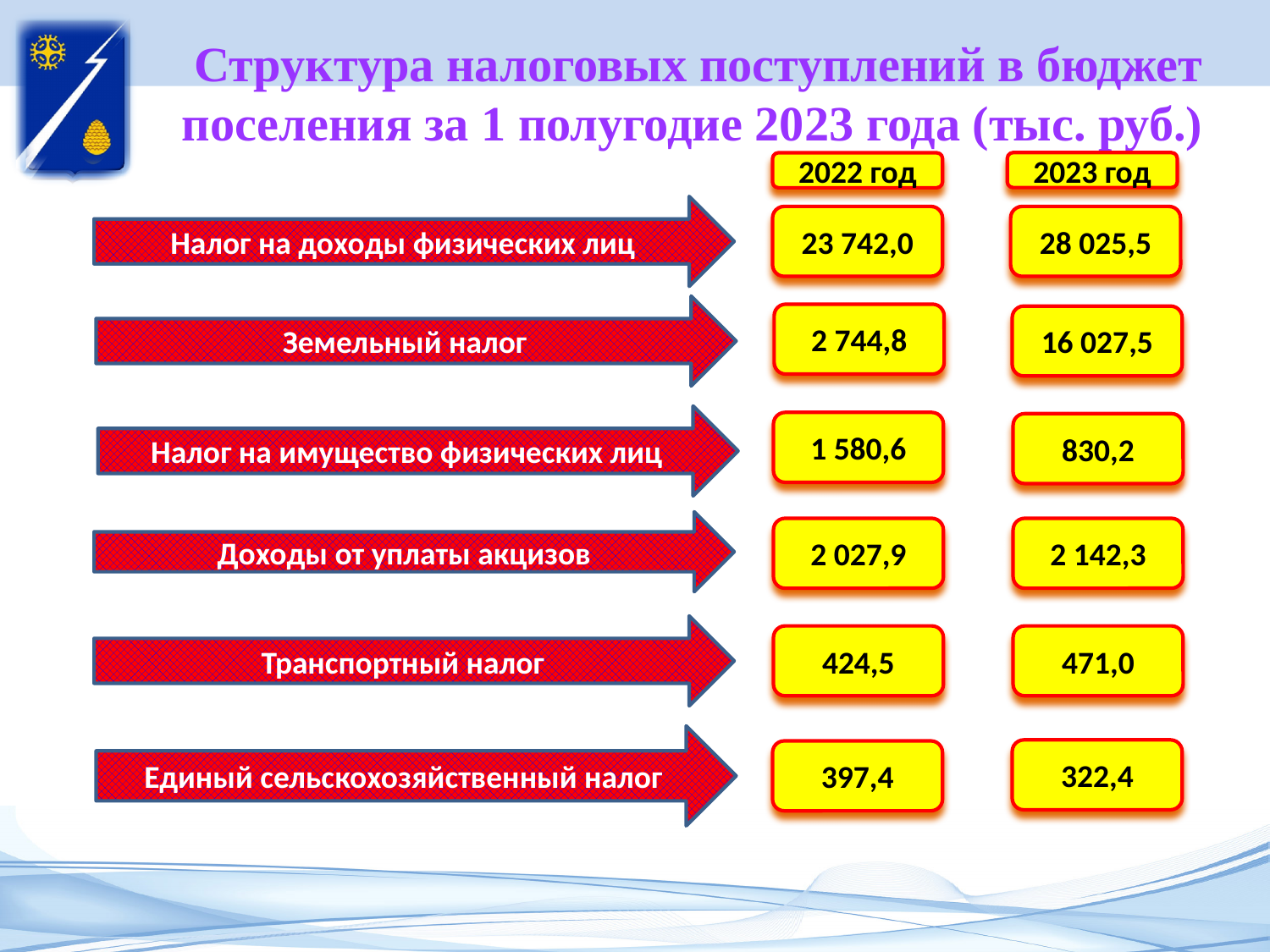

# Структура налоговых поступлений в бюджет поселения за 1 полугодие 2023 года (тыс. руб.)
2023 год
2022 год
Налог на доходы физических лиц
23 742,0
28 025,5
Земельный налог
2 744,8
16 027,5
Налог на имущество физических лиц
1 580,6
830,2
Доходы от уплаты акцизов
2 027,9
2 142,3
Транспортный налог
424,5
471,0
Единый сельскохозяйственный налог
322,4
397,4